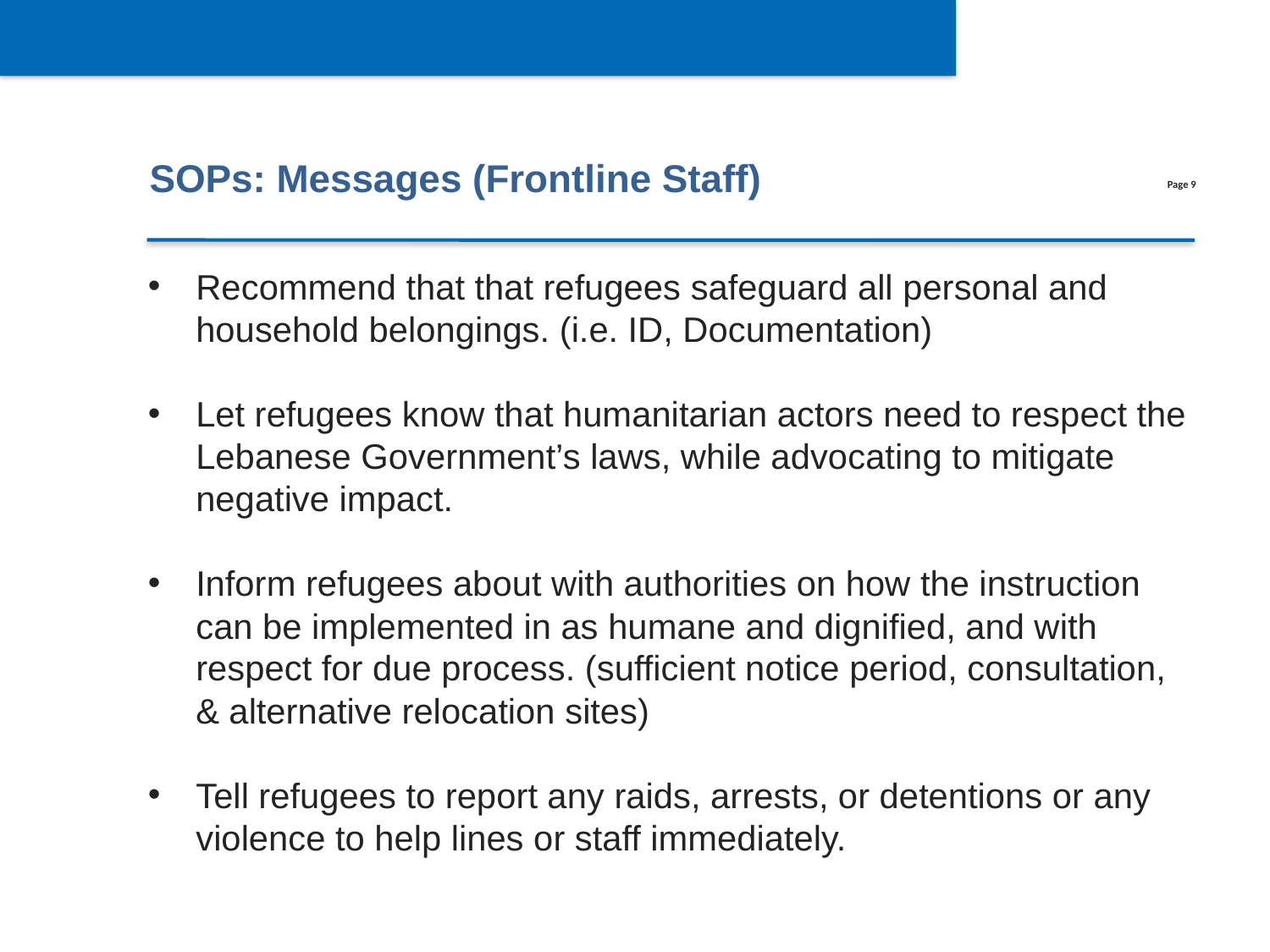

SOPs: Messages (Frontline Staff)

Recommend that that refugees safeguard all personal and household belongings. (i.e. ID, Documentation)

Let refugees know that humanitarian actors need to respect the Lebanese Government’s laws, while advocating to mitigate negative impact.

Inform refugees about with authorities on how the instruction can be implemented in as humane and dignified, and with respect for due process. (sufficient notice period, consultation, & alternative relocation sites)

Tell refugees to report any raids, arrests, or detentions or any violence to help lines or staff immediately.